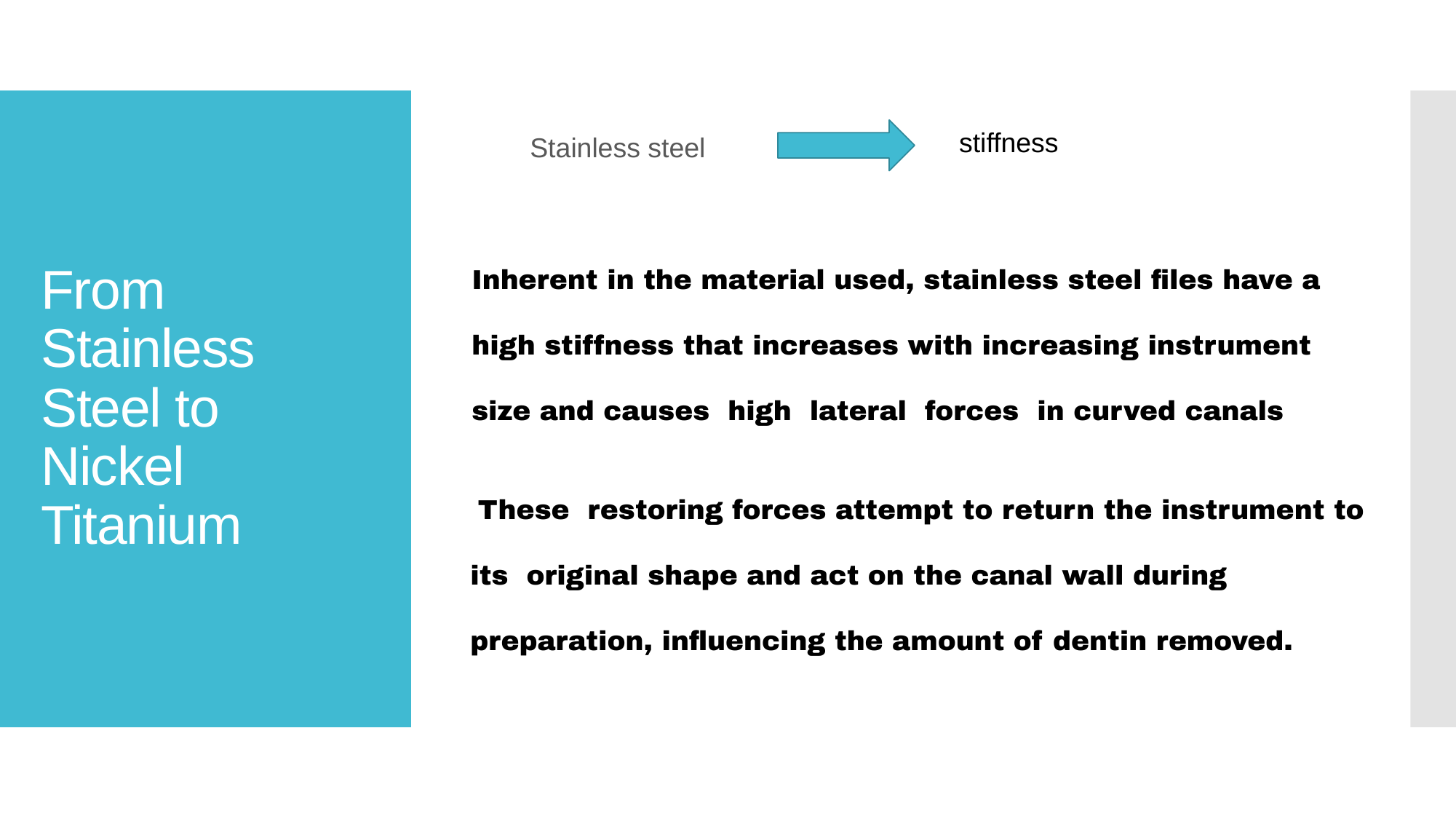

Stainless steel

stiffness
# From Stainless Steel to Nickel Titanium
Inherent in the material used, stainless steel files have a high stiffness that increases with increasing instrument size and causes  high  lateral  forces  in curved canals
 These  restoring forces attempt to return the instrument to its  original shape and act on the canal wall during preparation, influencing the amount of dentin removed.